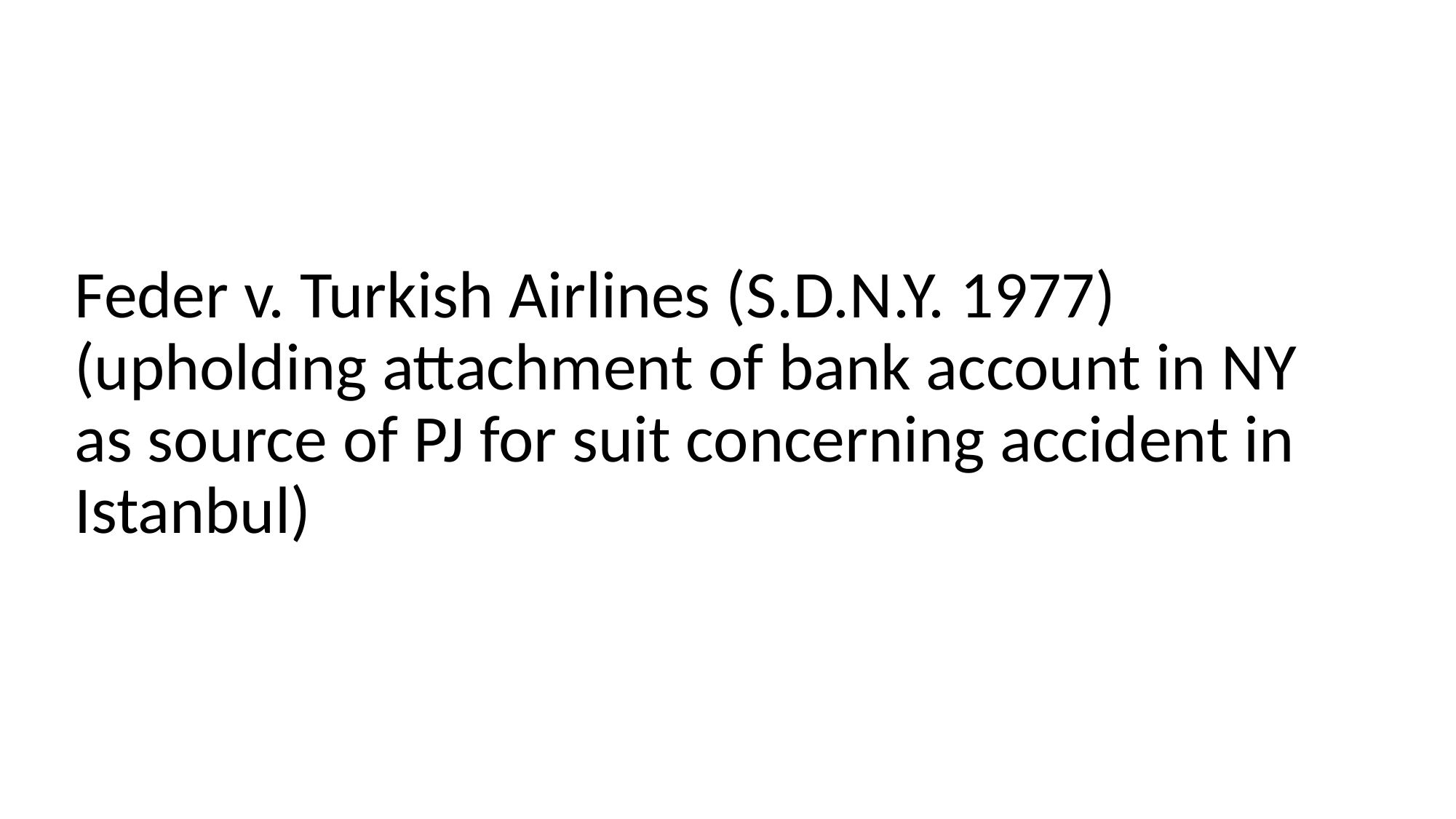

# Feder v. Turkish Airlines (S.D.N.Y. 1977) (upholding attachment of bank account in NY as source of PJ for suit concerning accident in Istanbul)